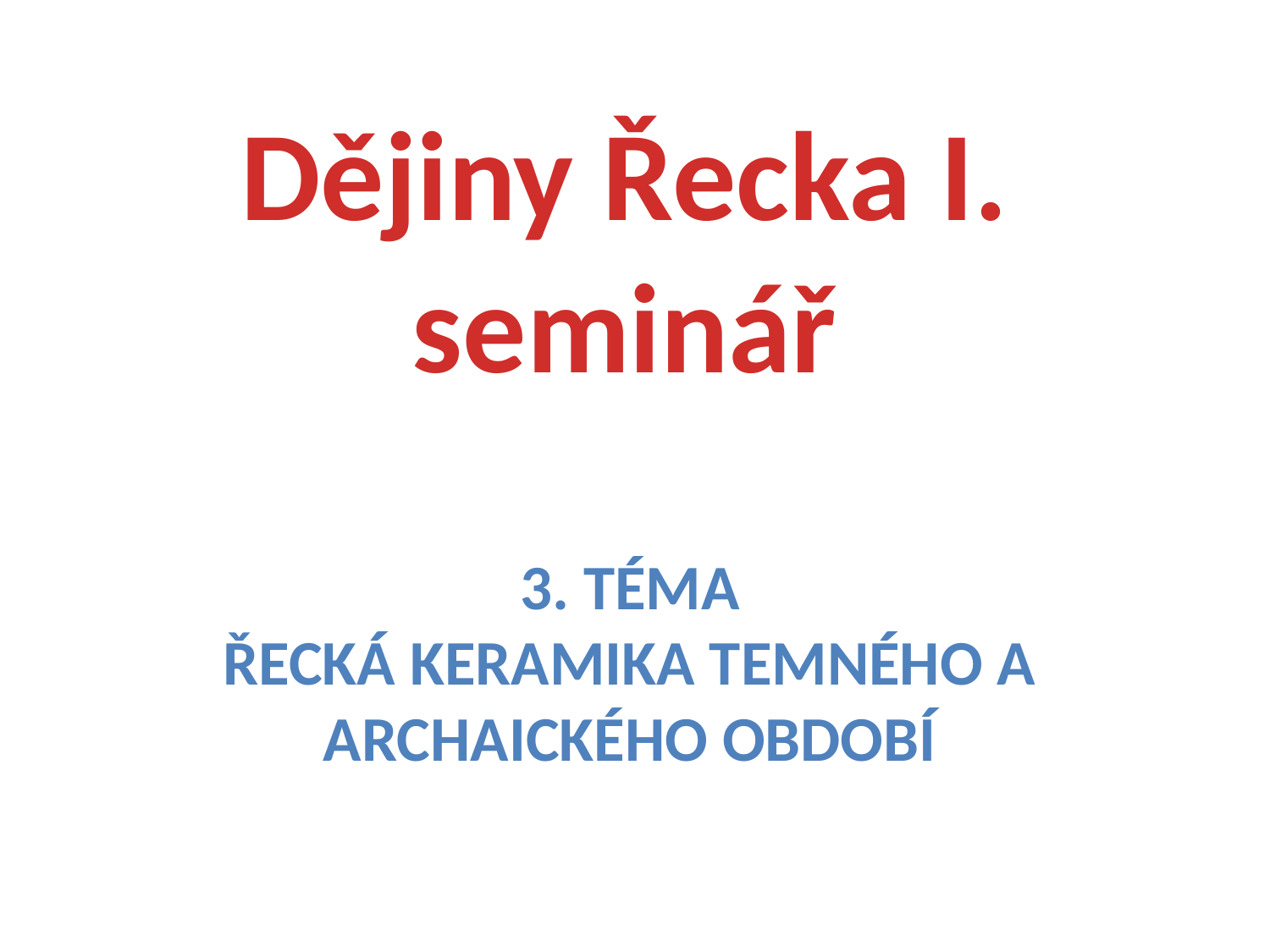

# Dějiny Řecka I. seminář
3. téma
ŘECKÁ KERAMIKA TEMNÉHO A ARCHAICKÉHO OBDOBÍ